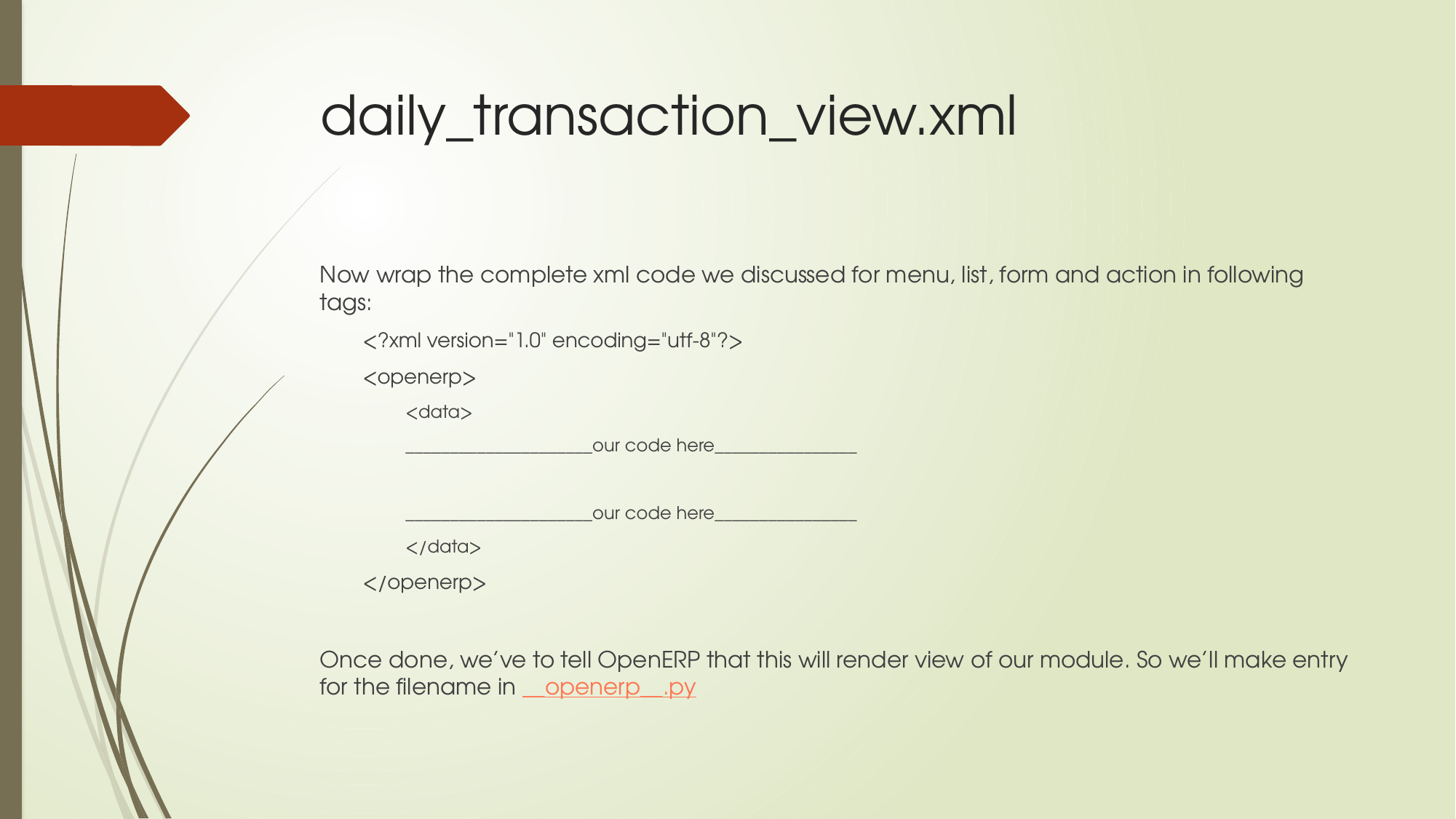

# daily_transaction_view.xml
Now wrap the complete xml code we discussed for menu, list, form and action in following tags:
<?xml version="1.0" encoding="utf-8"?>
<openerp>
<data>
_____________________our code here________________

_____________________our code here________________
</data>
</openerp>

Once done, we’ve to tell OpenERP that this will render view of our module. So we’ll make entry for the filename in __openerp__.py